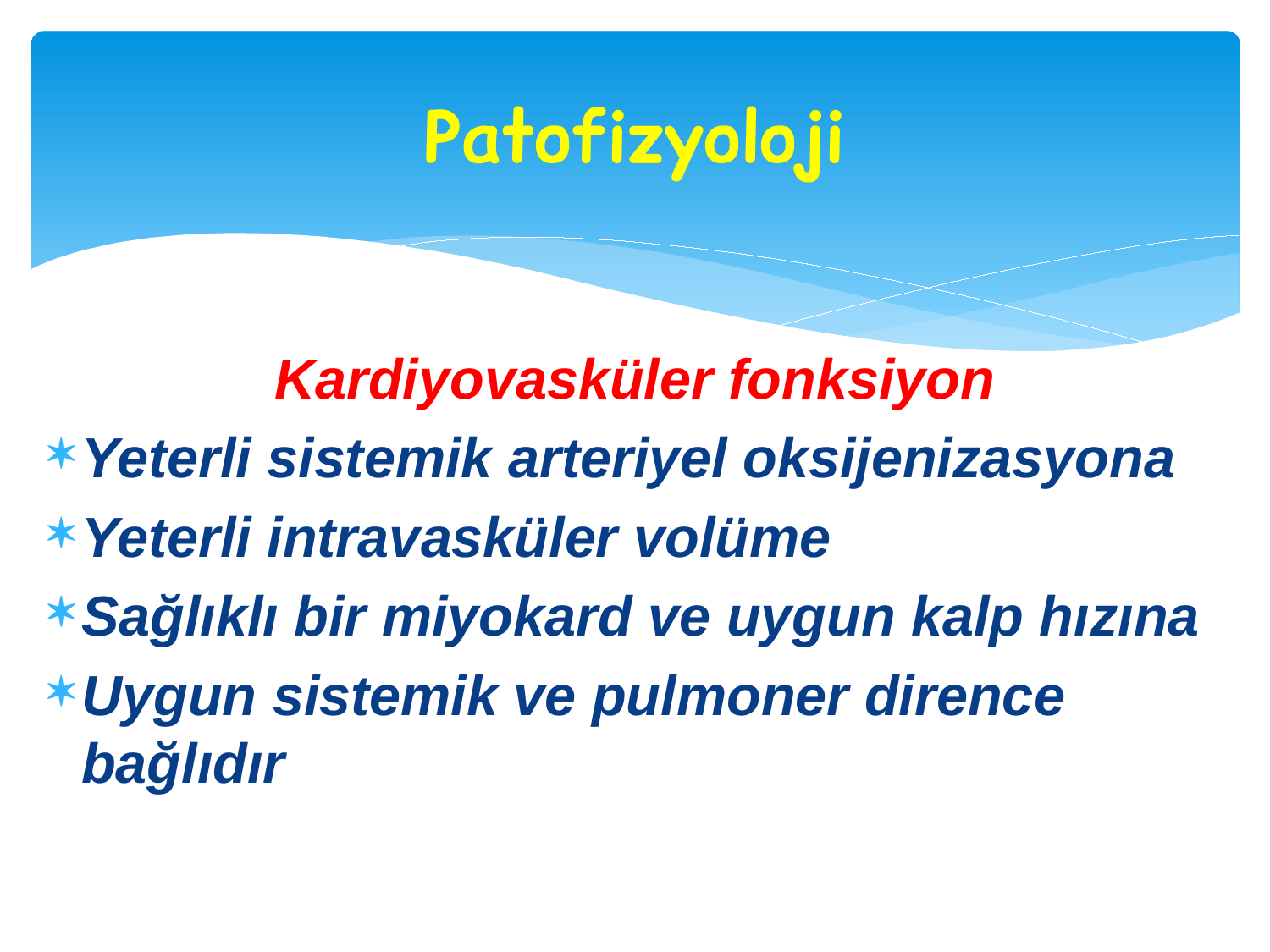

# Patofizyoloji
Kardiyovasküler fonksiyon
Yeterli sistemik arteriyel oksijenizasyona
Yeterli intravasküler volüme
Sağlıklı bir miyokard ve uygun kalp hızına
Uygun sistemik ve pulmoner dirence bağlıdır